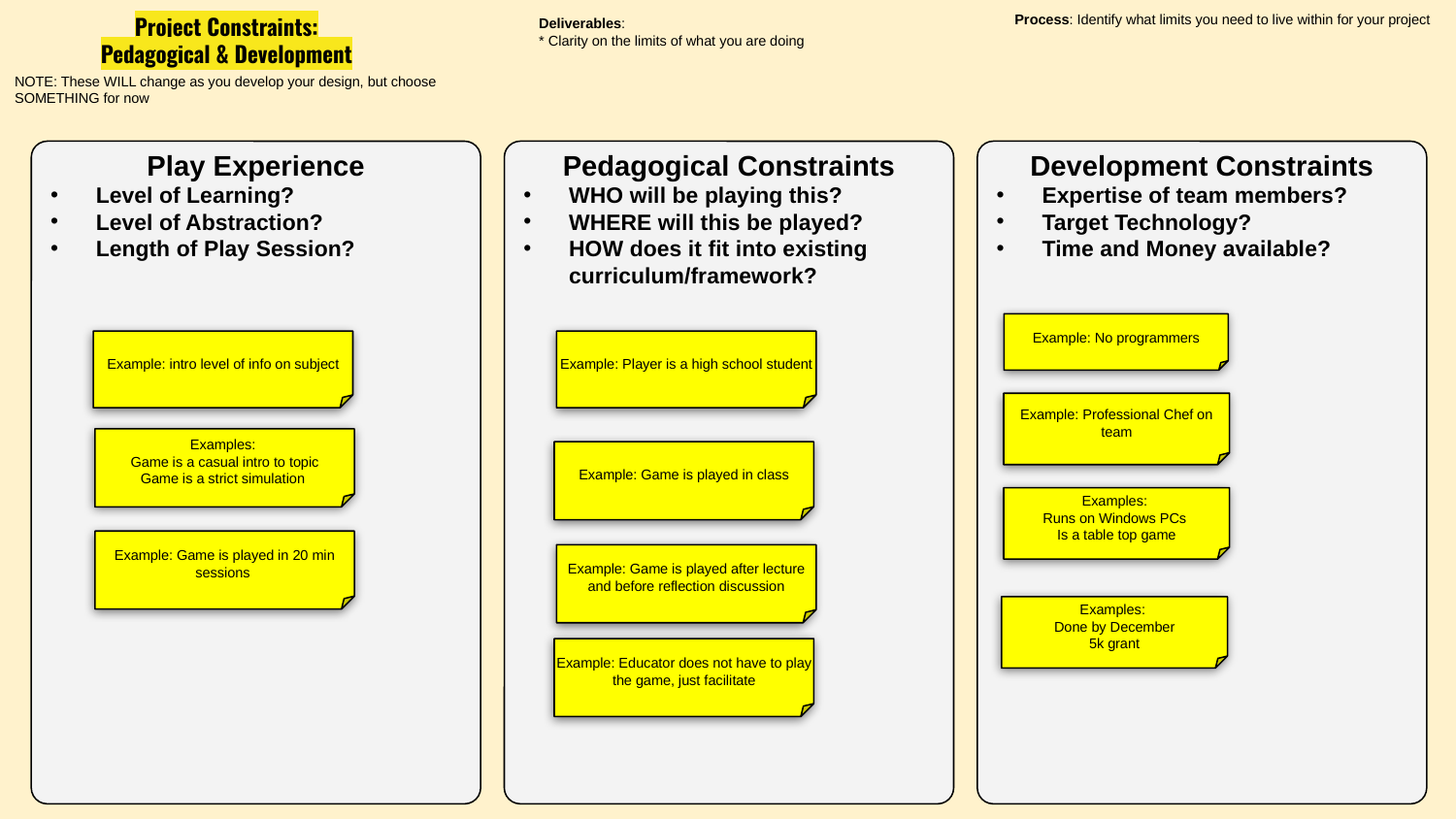

# Project Constraints:
Pedagogical & Development
Deliverables:
* Clarity on the limits of what you are doing
Process: Identify what limits you need to live within for your project
NOTE: These WILL change as you develop your design, but choose SOMETHING for now
Play Experience
Level of Learning?
Level of Abstraction?
Length of Play Session?
Pedagogical Constraints
WHO will be playing this?
WHERE will this be played?
HOW does it fit into existing curriculum/framework?
Development Constraints
Expertise of team members?
Target Technology?
Time and Money available?
Example: No programmers
Example: intro level of info on subject
Example: Player is a high school student
Example: Professional Chef on team
Examples:
Game is a casual intro to topic
Game is a strict simulation
Example: Game is played in class
Examples:
Runs on Windows PCs
Is a table top game
Example: Game is played in 20 min sessions
Example: Game is played after lecture and before reflection discussion
Examples:
Done by December
5k grant
Example: Educator does not have to play the game, just facilitate